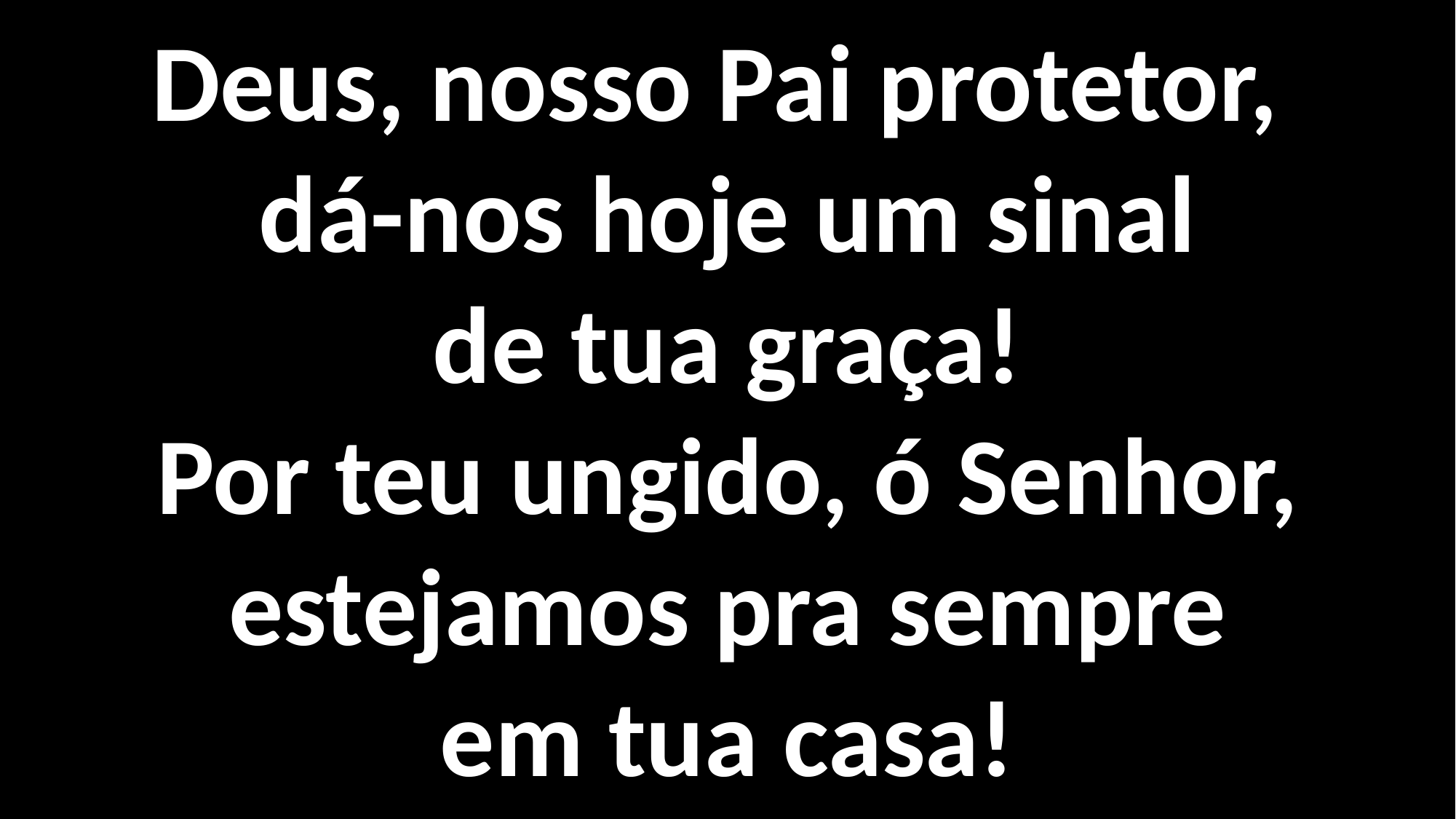

Deus, nosso Pai protetor,
dá-nos hoje um sinal
de tua graça!
Por teu ungido, ó Senhor,
estejamos pra sempre
em tua casa!